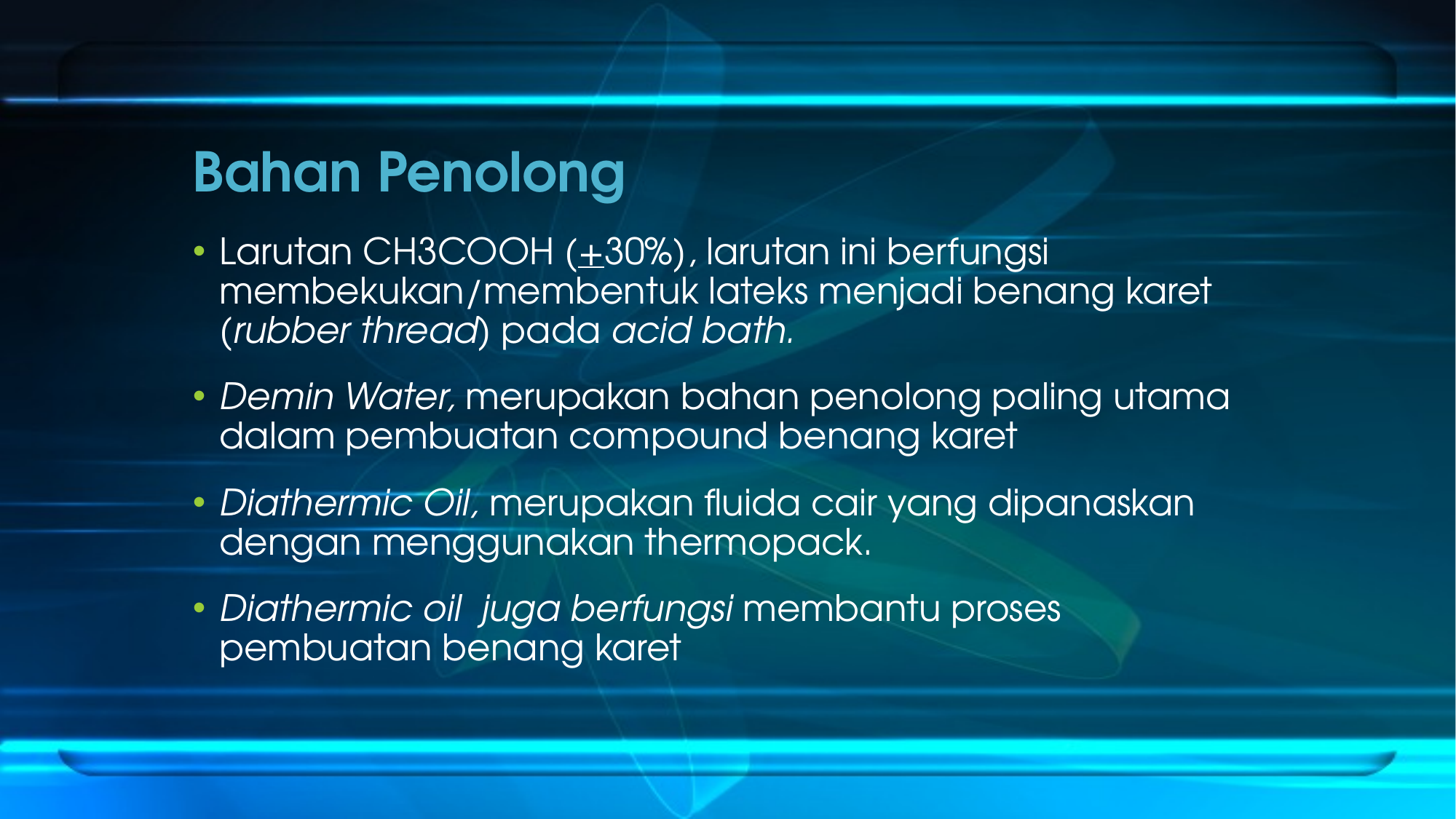

# Bahan Penolong
Larutan CH3COOH (+30%), larutan ini berfungsi membekukan/membentuk lateks menjadi benang karet (rubber thread) pada acid bath.
Demin Water, merupakan bahan penolong paling utama dalam pembuatan compound benang karet
Diathermic Oil, merupakan fluida cair yang dipanaskan dengan menggunakan thermopack.
Diathermic oil  juga berfungsi membantu proses pembuatan benang karet